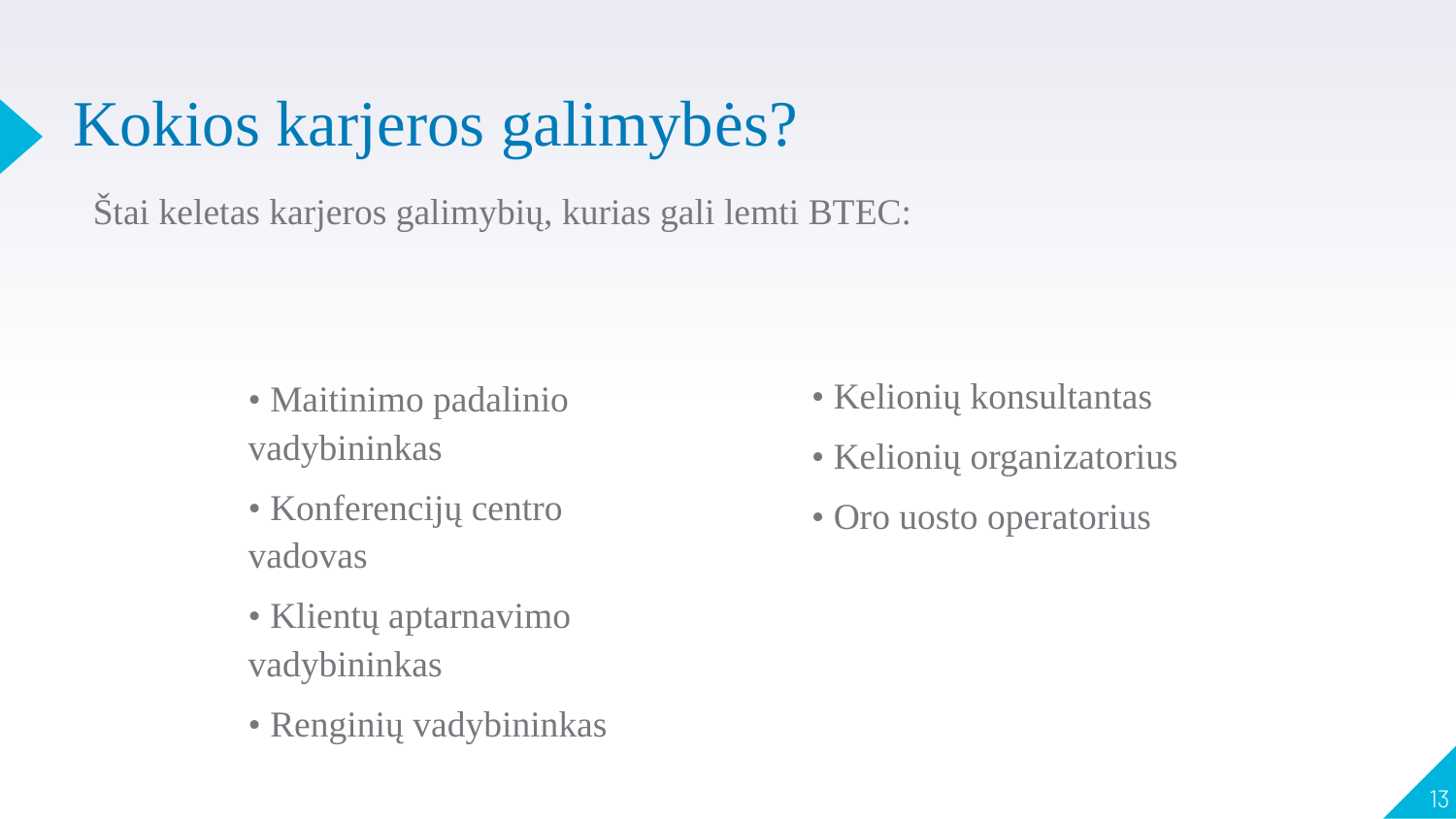

# Kokios karjeros galimybės?
Štai keletas karjeros galimybių, kurias gali lemti BTEC:
• Kelionių konsultantas
• Kelionių organizatorius
• Oro uosto operatorius

• Maitinimo padalinio vadybininkas
• Konferencijų centro vadovas
• Klientų aptarnavimo vadybininkas
• Renginių vadybininkas
13